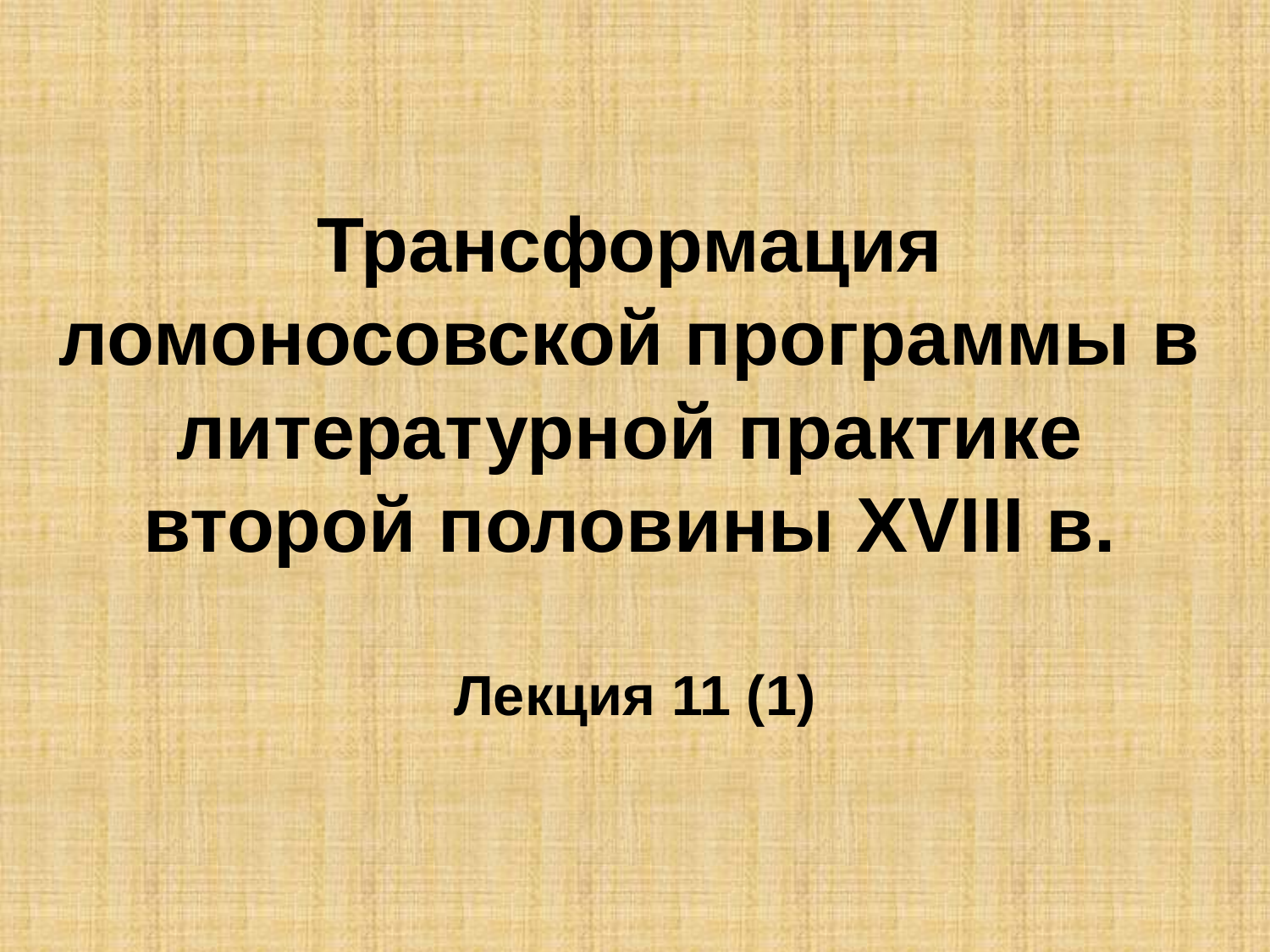

# Трансформация ломоносовской программы в литературной практике второй половины XVIII в.
Лекция 11 (1)